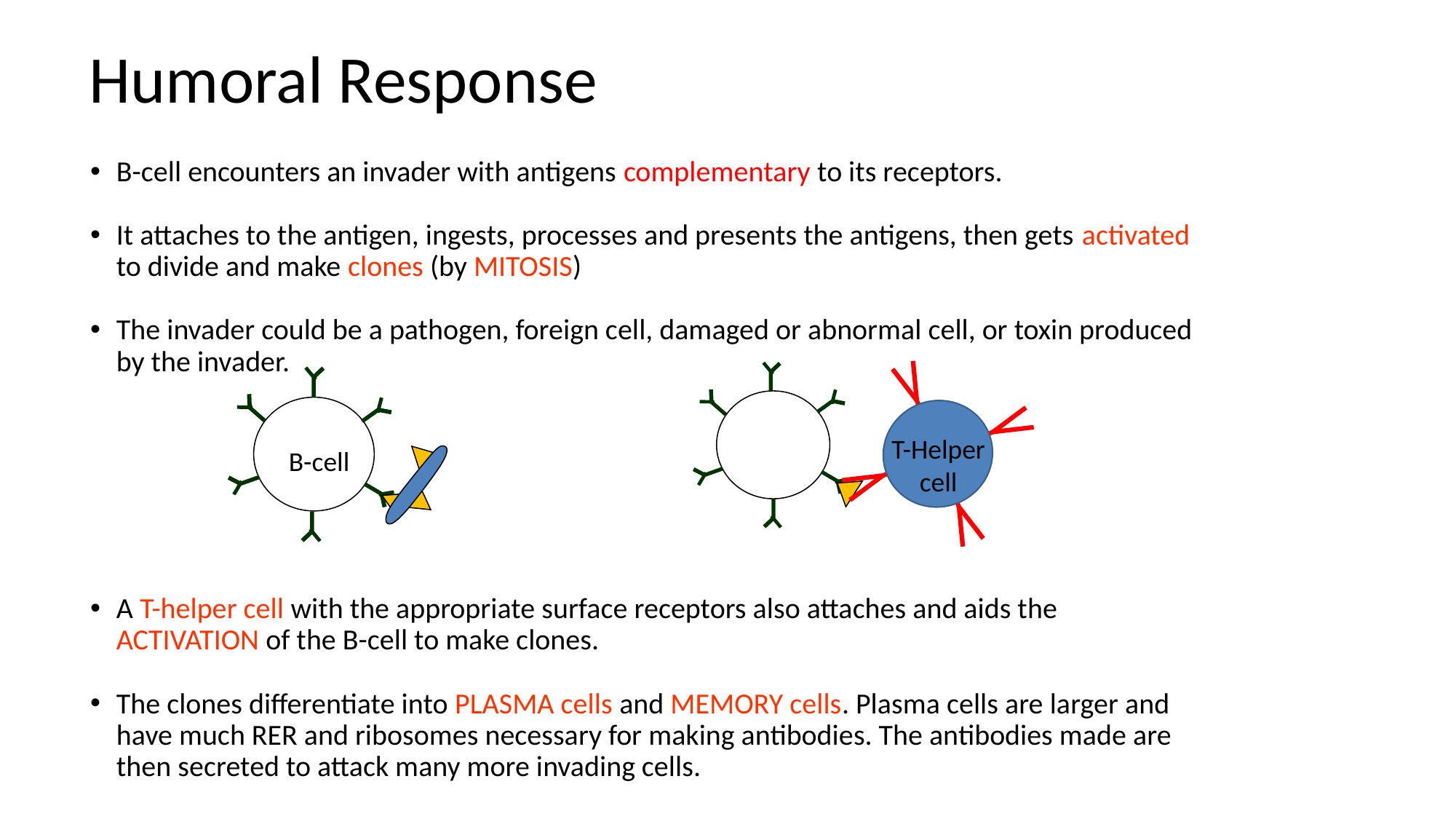

# Humoral Response
B-cell encounters an invader with antigens complementary to its receptors.
It attaches to the antigen, ingests, processes and presents the antigens, then gets activated to divide and make clones (by MITOSIS)
The invader could be a pathogen, foreign cell, damaged or abnormal cell, or toxin produced by the invader.

A T-helper cell with the appropriate surface receptors also attaches and aids the ACTIVATION of the B-cell to make clones.
The clones differentiate into PLASMA cells and MEMORY cells. Plasma cells are larger and have much RER and ribosomes necessary for making antibodies. The antibodies made are then secreted to attack many more invading cells.

T-Helper cell

B-cell